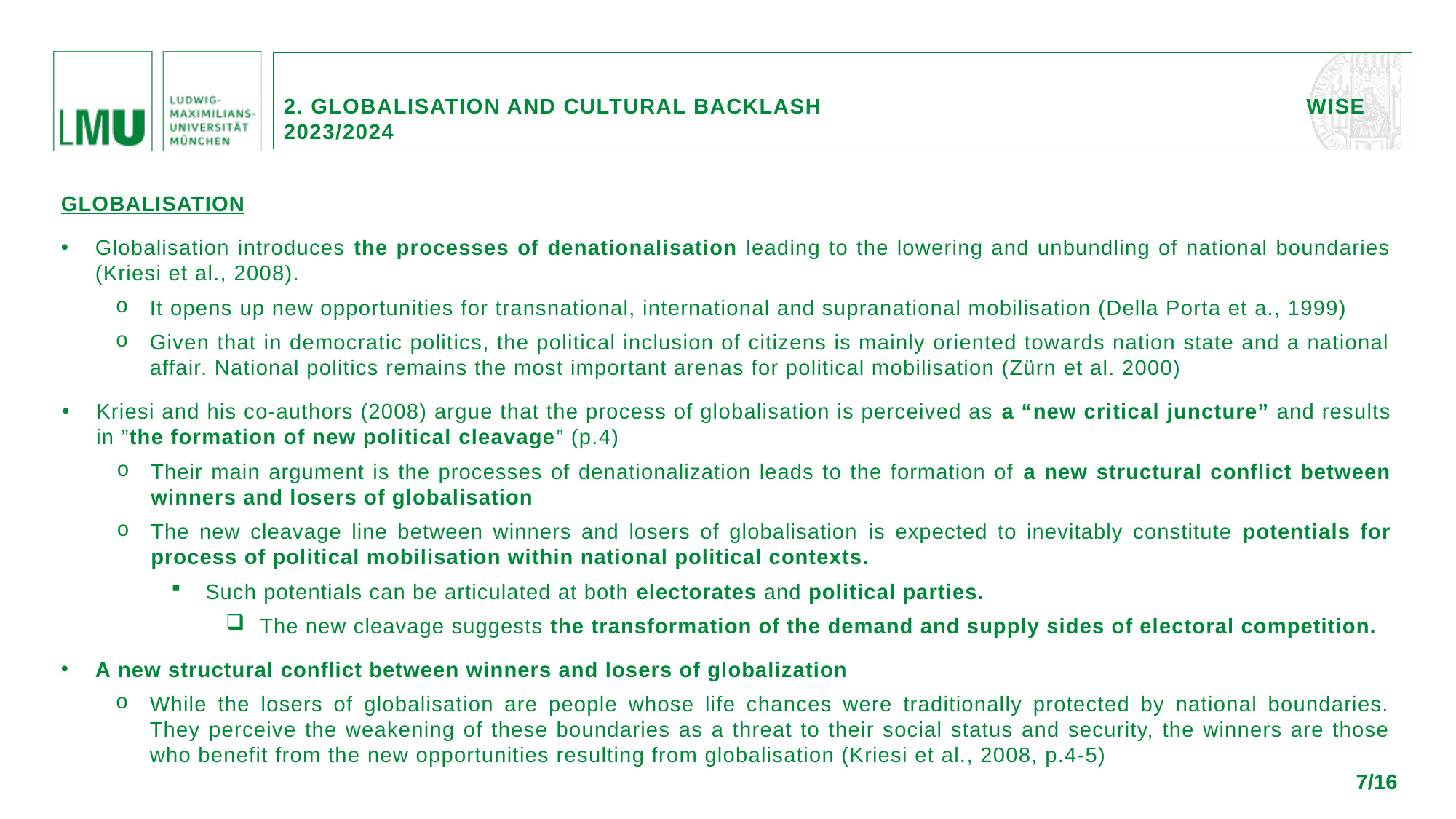

2. Globalisation and cultural backlash 		                                    wise 2023/2024
GLOBALISATION
Globalisation introduces the processes of denationalisation leading to the lowering and unbundling of national boundaries (Kriesi et al., 2008).
It opens up new opportunities for transnational, international and supranational mobilisation (Della Porta et a., 1999)
Given that in democratic politics, the political inclusion of citizens is mainly oriented towards nation state and a national affair. National politics remains the most important arenas for political mobilisation (Zürn et al. 2000)
Kriesi and his co-authors (2008) argue that the process of globalisation is perceived as a “new critical juncture” and results in ”the formation of new political cleavage” (p.4)
Their main argument is the processes of denationalization leads to the formation of a new structural conflict between winners and losers of globalisation
The new cleavage line between winners and losers of globalisation is expected to inevitably constitute potentials for process of political mobilisation within national political contexts.
Such potentials can be articulated at both electorates and political parties.
The new cleavage suggests the transformation of the demand and supply sides of electoral competition.
A new structural conflict between winners and losers of globalization
While the losers of globalisation are people whose life chances were traditionally protected by national boundaries. They perceive the weakening of these boundaries as a threat to their social status and security, the winners are those who benefit from the new opportunities resulting from globalisation (Kriesi et al., 2008, p.4-5)
7/16